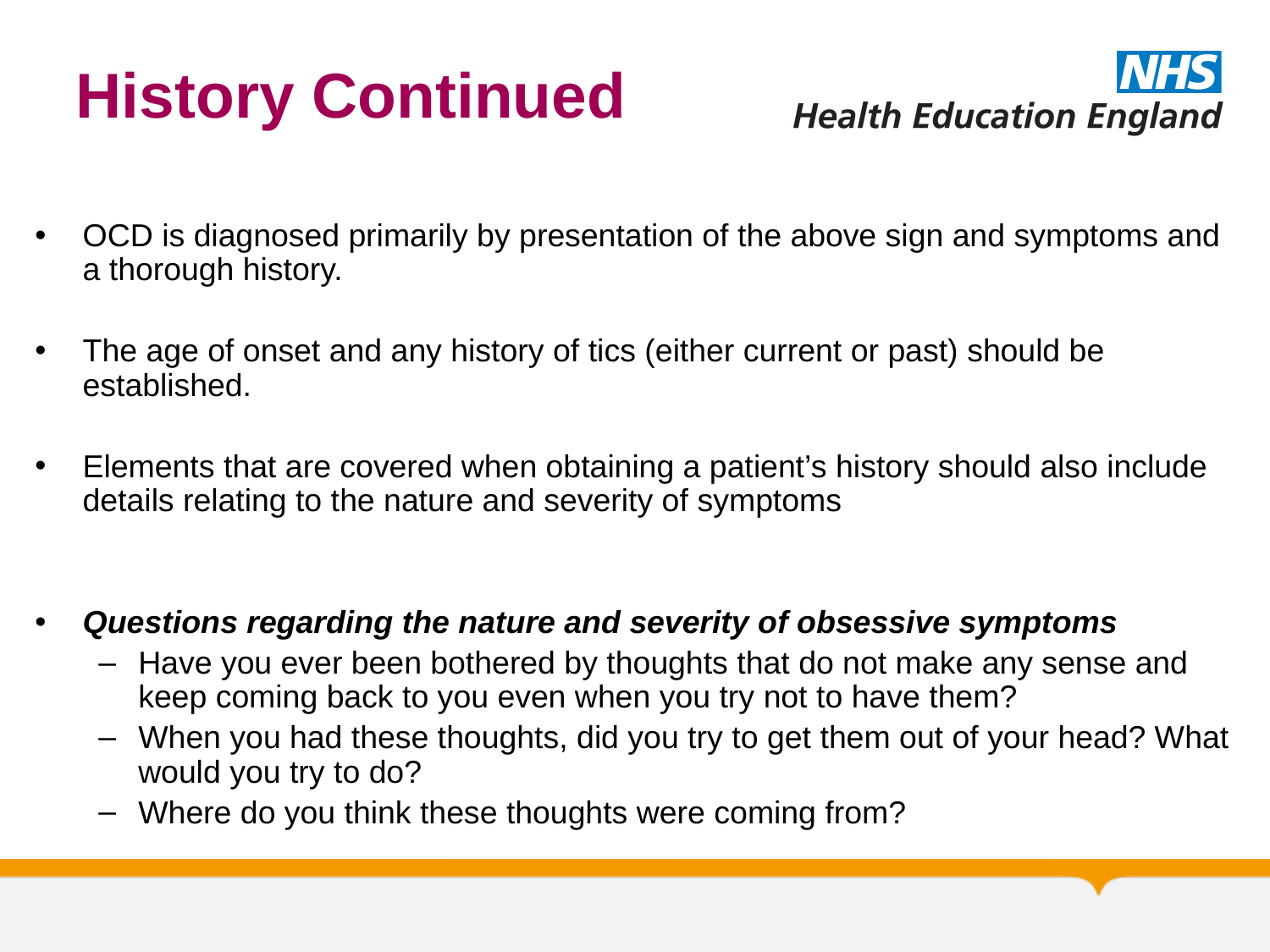

# History Continued
OCD is diagnosed primarily by presentation of the above sign and symptoms and a thorough history.

The age of onset and any history of tics (either current or past) should be established.

Elements that are covered when obtaining a patient’s history should also include details relating to the nature and severity of symptoms

Questions regarding the nature and severity of obsessive symptoms
Have you ever been bothered by thoughts that do not make any sense and keep coming back to you even when you try not to have them?
When you had these thoughts, did you try to get them out of your head? What would you try to do?
Where do you think these thoughts were coming from?